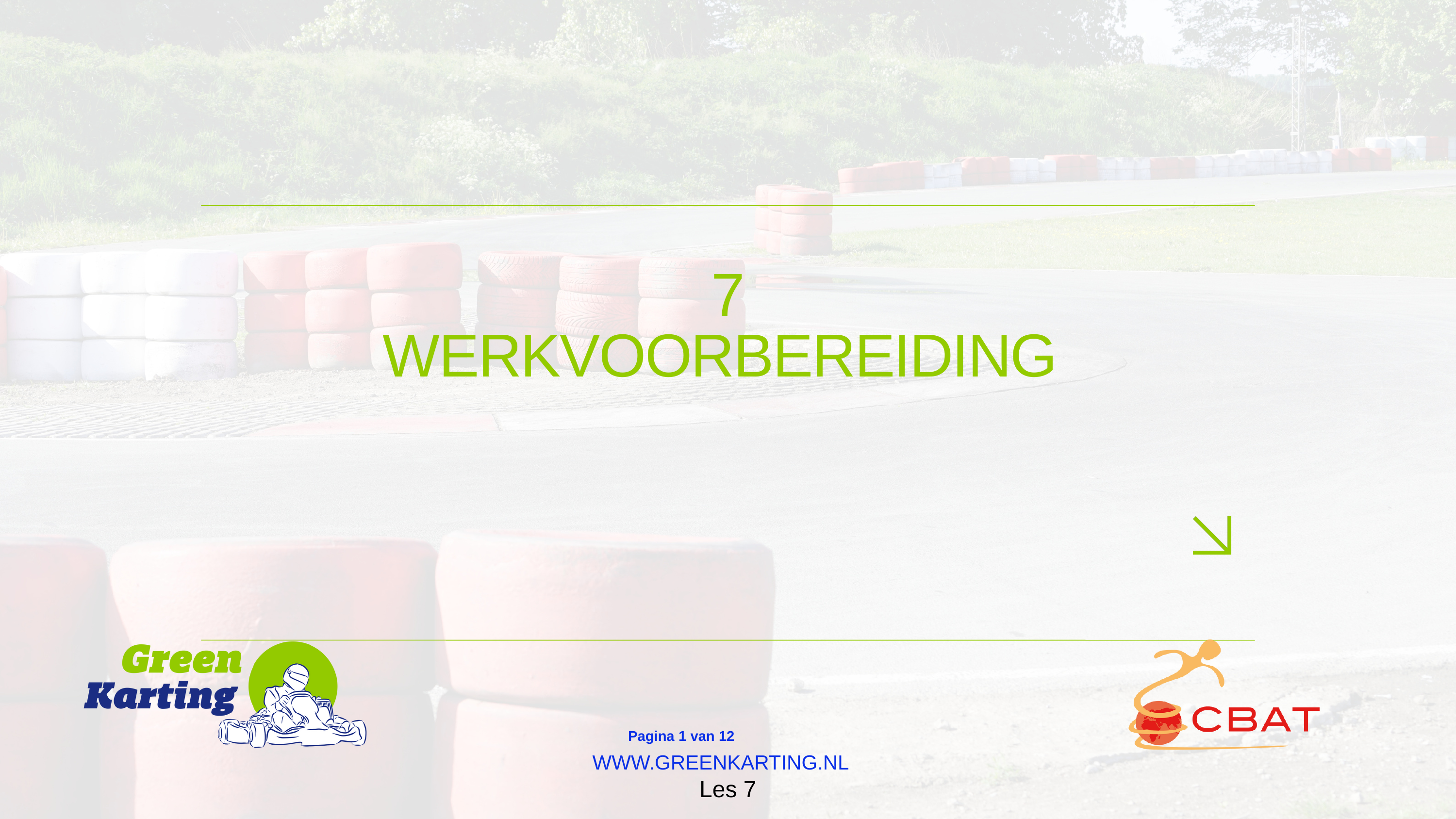

7
WERKVOORBEREIDING

Pagina 1 van 12
WWW.GREENKARTING.NL
Les 7